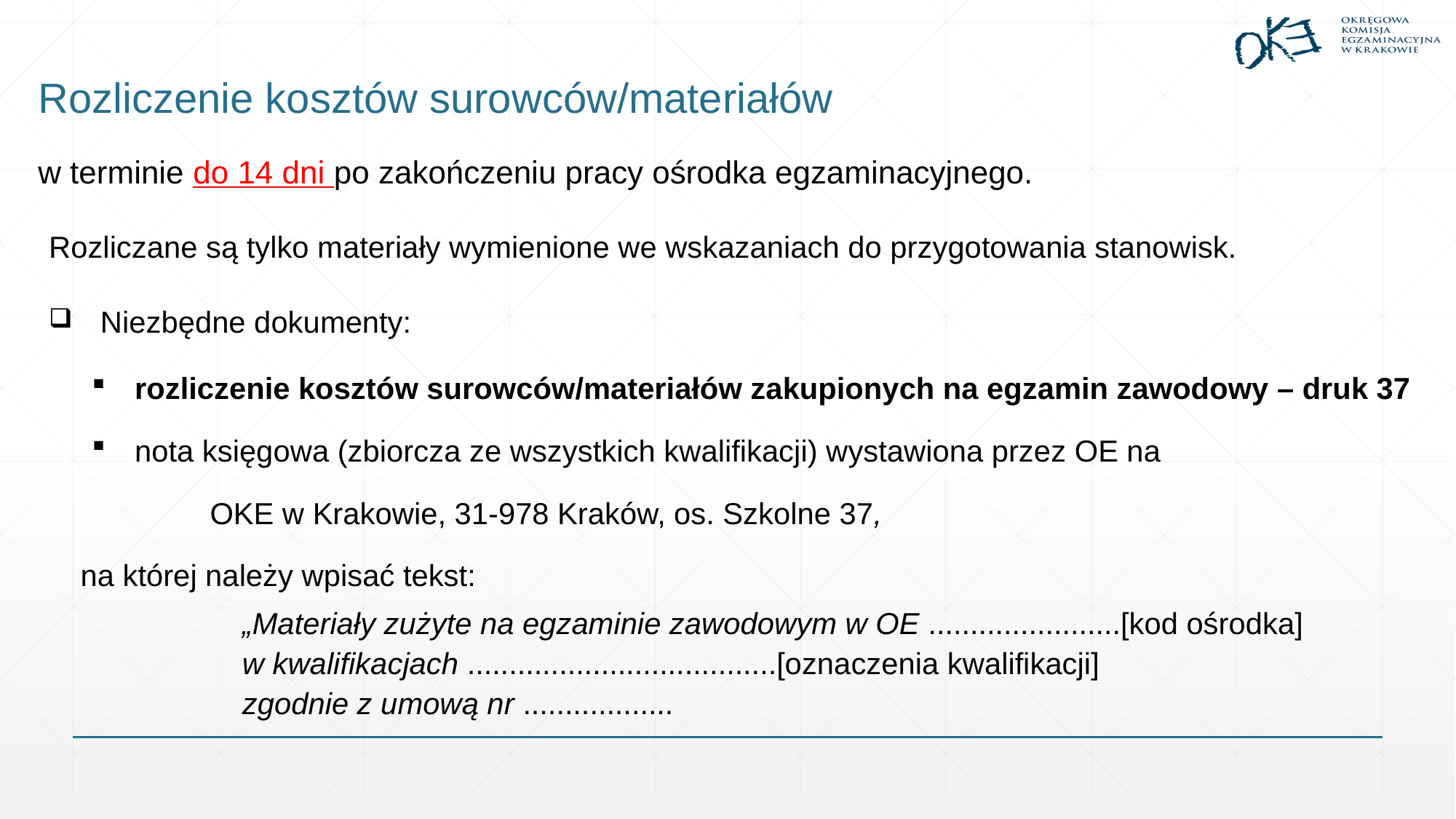

Rozliczenie kosztów surowców/materiałów
w terminie do 14 dni po zakończeniu pracy ośrodka egzaminacyjnego.
Rozliczane są tylko materiały wymienione we wskazaniach do przygotowania stanowisk.
Niezbędne dokumenty:
rozliczenie kosztów surowców/materiałów zakupionych na egzamin zawodowy – druk 37
nota księgowa (zbiorcza ze wszystkich kwalifikacji) wystawiona przez OE na
         OKE w Krakowie, 31-978 Kraków, os. Szkolne 37,
na której należy wpisać tekst:
„Materiały zużyte na egzaminie zawodowym w OE .......................[kod ośrodka]
w kwalifikacjach .....................................[oznaczenia kwalifikacji]
zgodnie z umową nr ..................